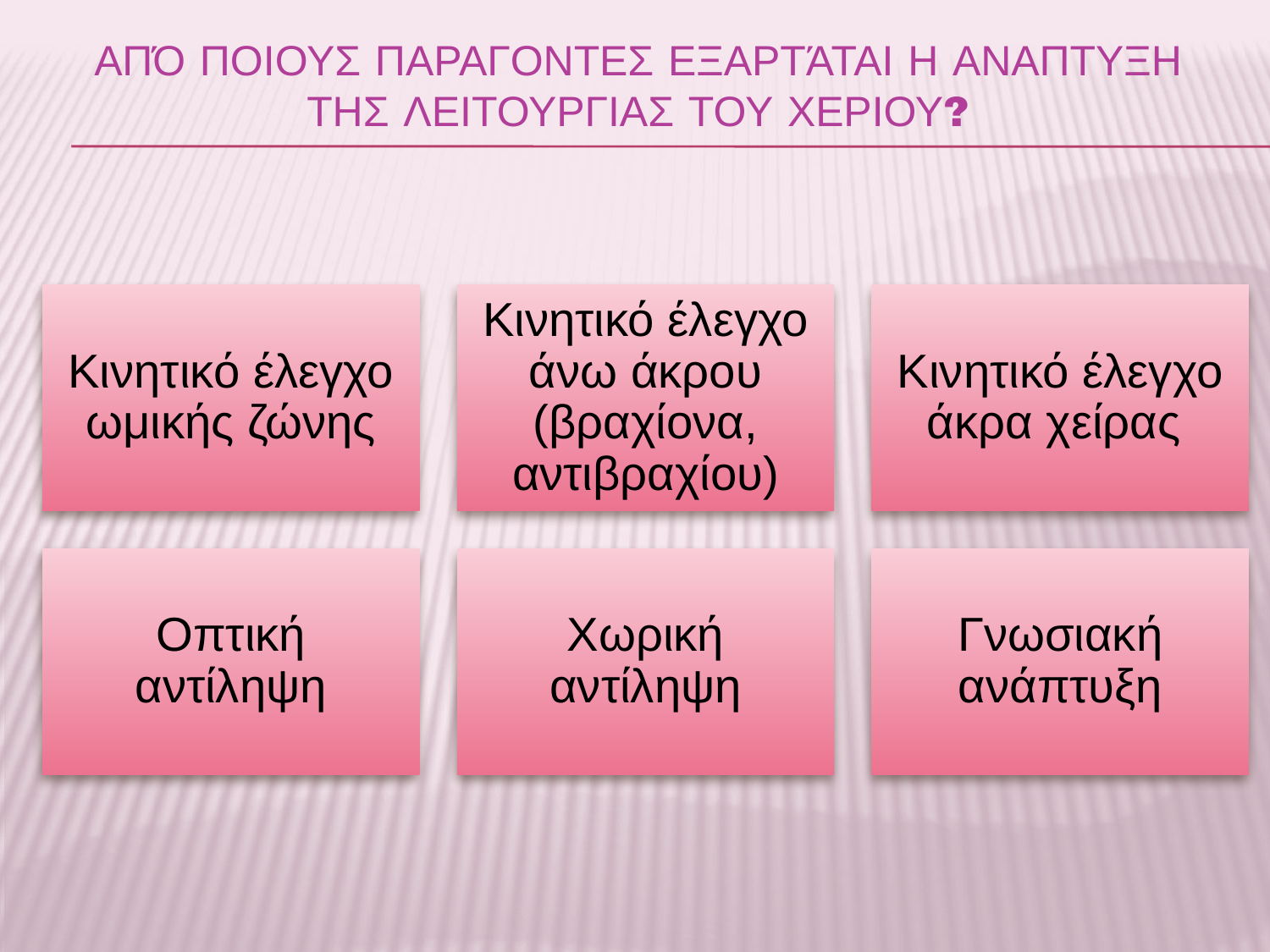

# Από ποιους παραγοντεσ εξαρτάται η αναπτυξη της λειτουργιασ του χεριου?
Κινητικό έλεγχο ωμικής ζώνης
Κινητικό έλεγχο άνω άκρου (βραχίονα, αντιβραχίου)
Κινητικό έλεγχο άκρα χείρας
Οπτική αντίληψη
Χωρική αντίληψη
Γνωσιακή ανάπτυξη